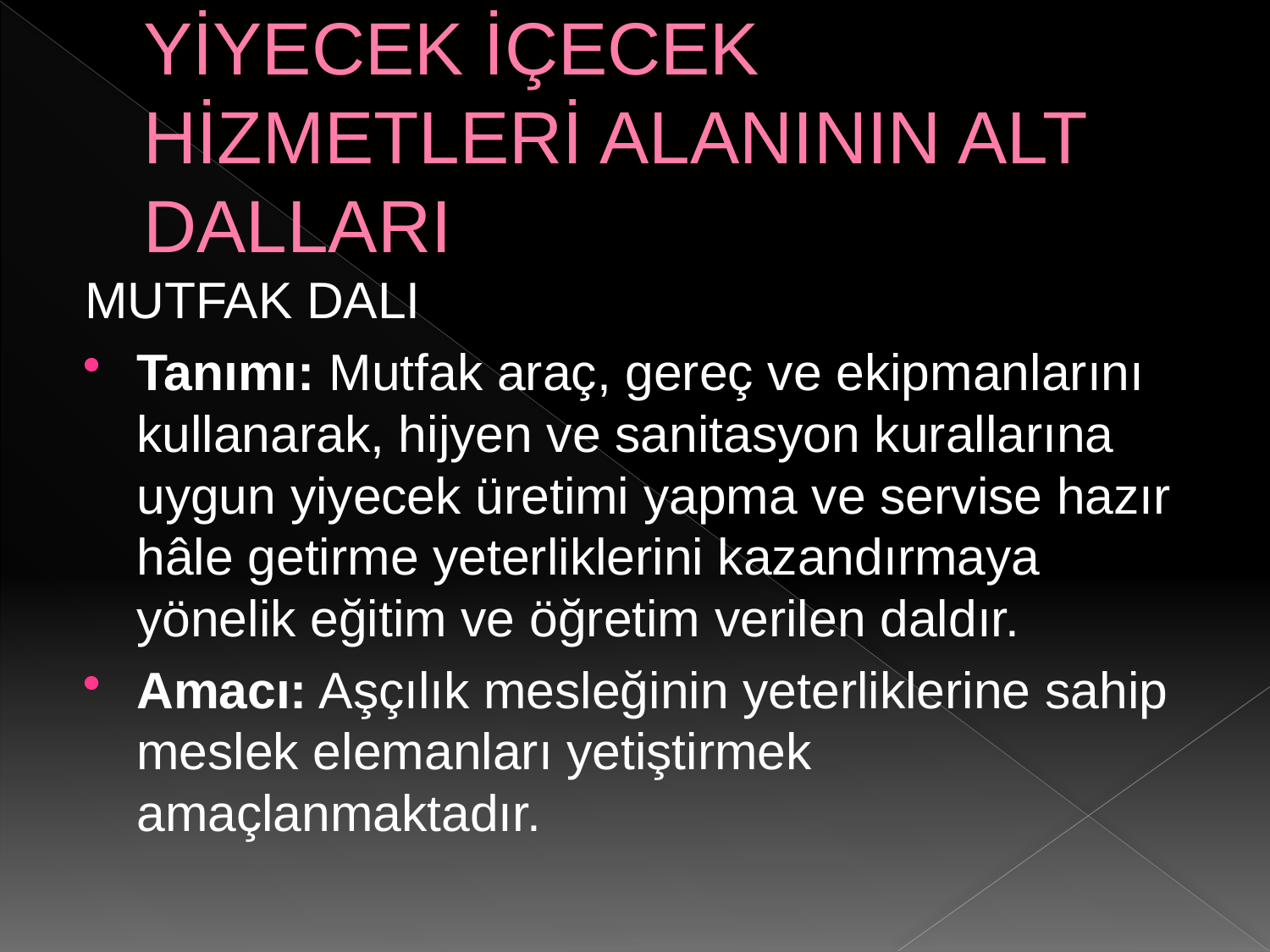

# YİYECEK İÇECEK HİZMETLERİ ALANININ ALT DALLARI
MUTFAK DALI
Tanımı: Mutfak araç, gereç ve ekipmanlarını kullanarak, hijyen ve sanitasyon kurallarına uygun yiyecek üretimi yapma ve servise hazır hâle getirme yeterliklerini kazandırmaya yönelik eğitim ve öğretim verilen daldır.
Amacı: Aşçılık mesleğinin yeterliklerine sahip meslek elemanları yetiştirmek amaçlanmaktadır.